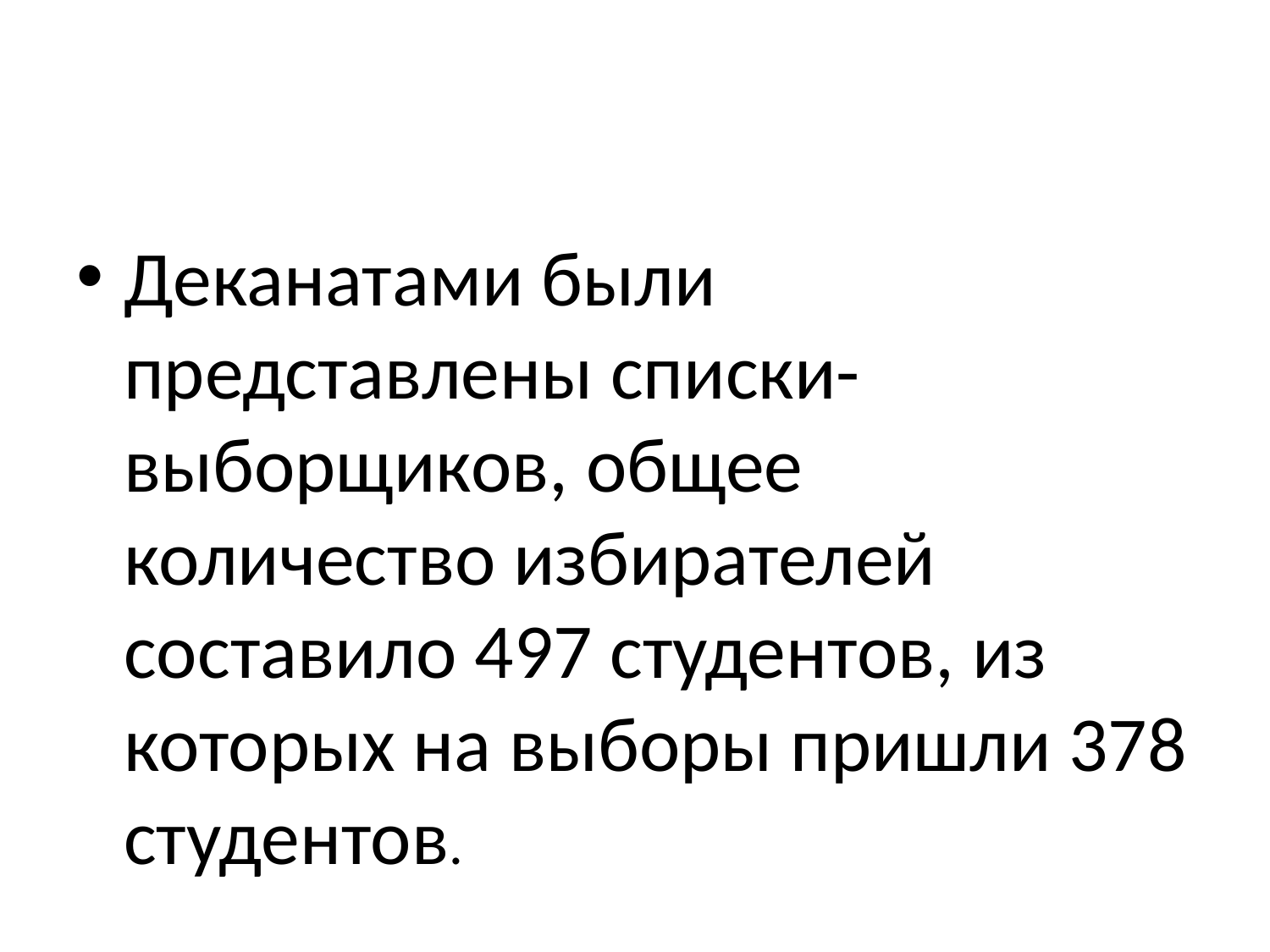

Деканатами были представлены списки-выборщиков, общее количество избирателей составило 497 студентов, из которых на выборы пришли 378 студентов.